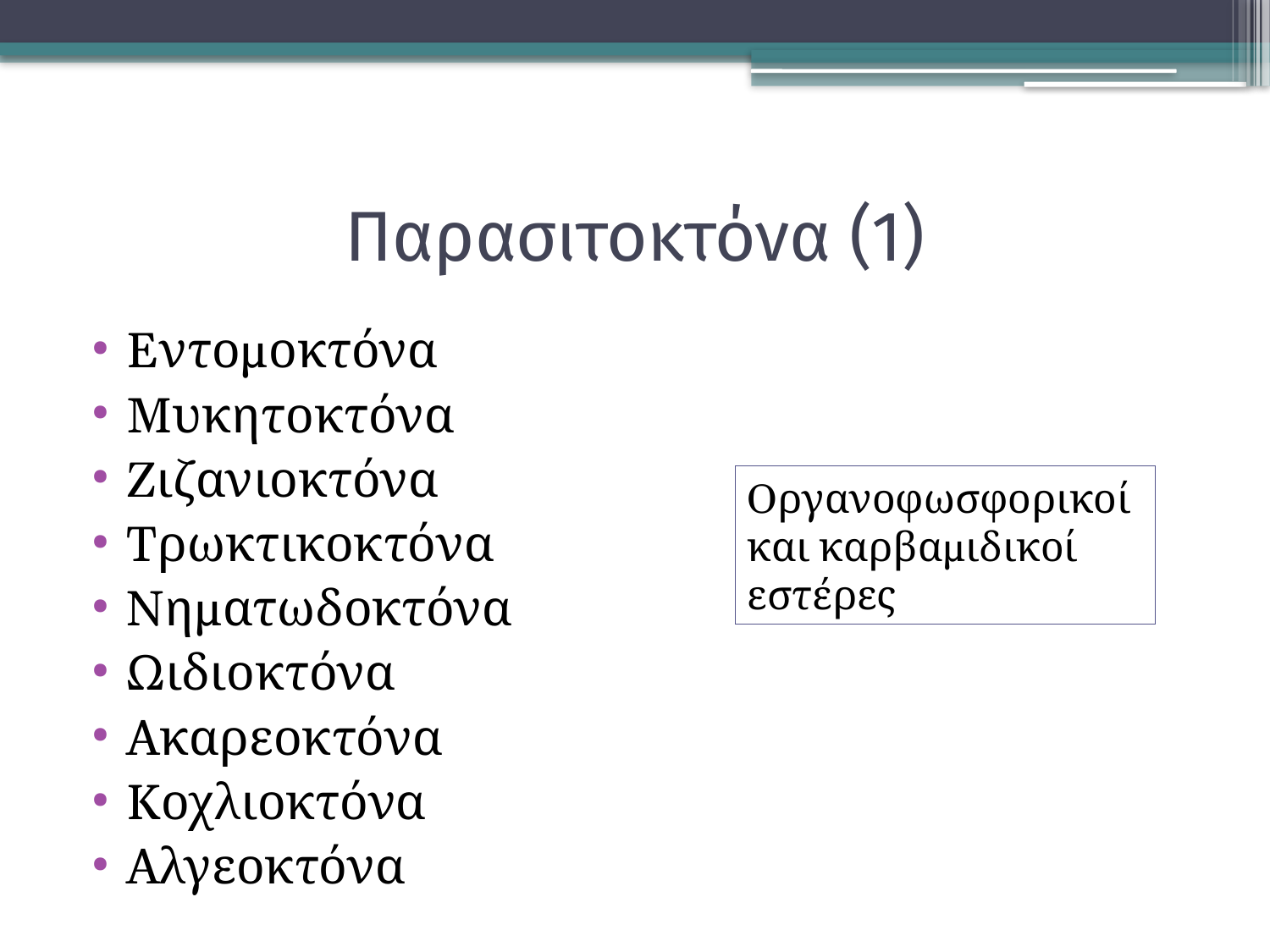

# Παρασιτοκτόνα (1)
Εντομοκτόνα
Μυκητοκτόνα
Ζιζανιοκτόνα
Τρωκτικοκτόνα
Νηματωδοκτόνα
Ωιδιοκτόνα
Ακαρεοκτόνα
Κοχλιοκτόνα
Αλγεοκτόνα
Οργανοφωσφορικοί και καρβαμιδικοί εστέρες